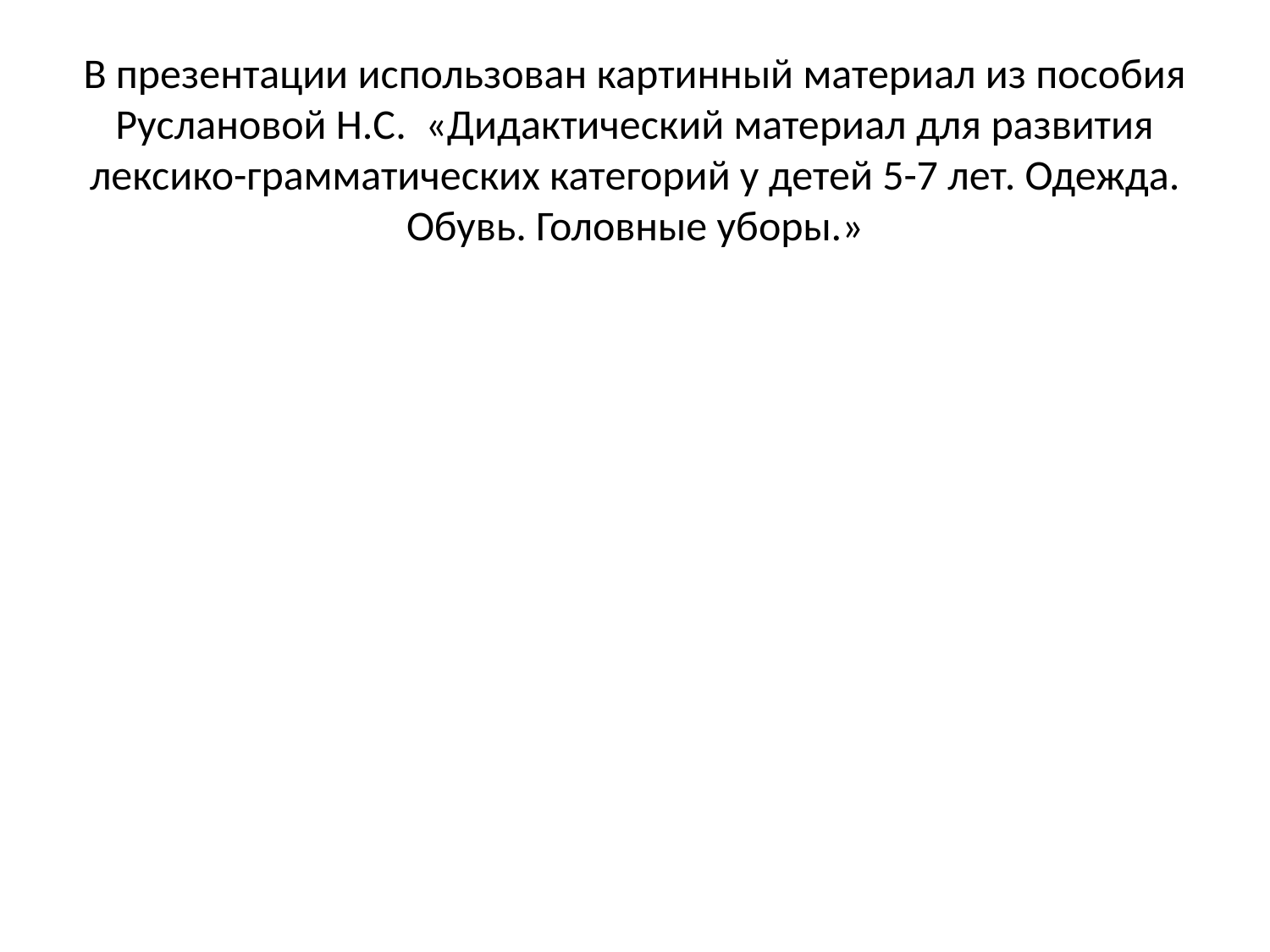

# В презентации использован картинный материал из пособия Руслановой Н.С.  «Дидактический материал для развития лексико-грамматических категорий у детей 5-7 лет. Одежда. Обувь. Головные уборы.»